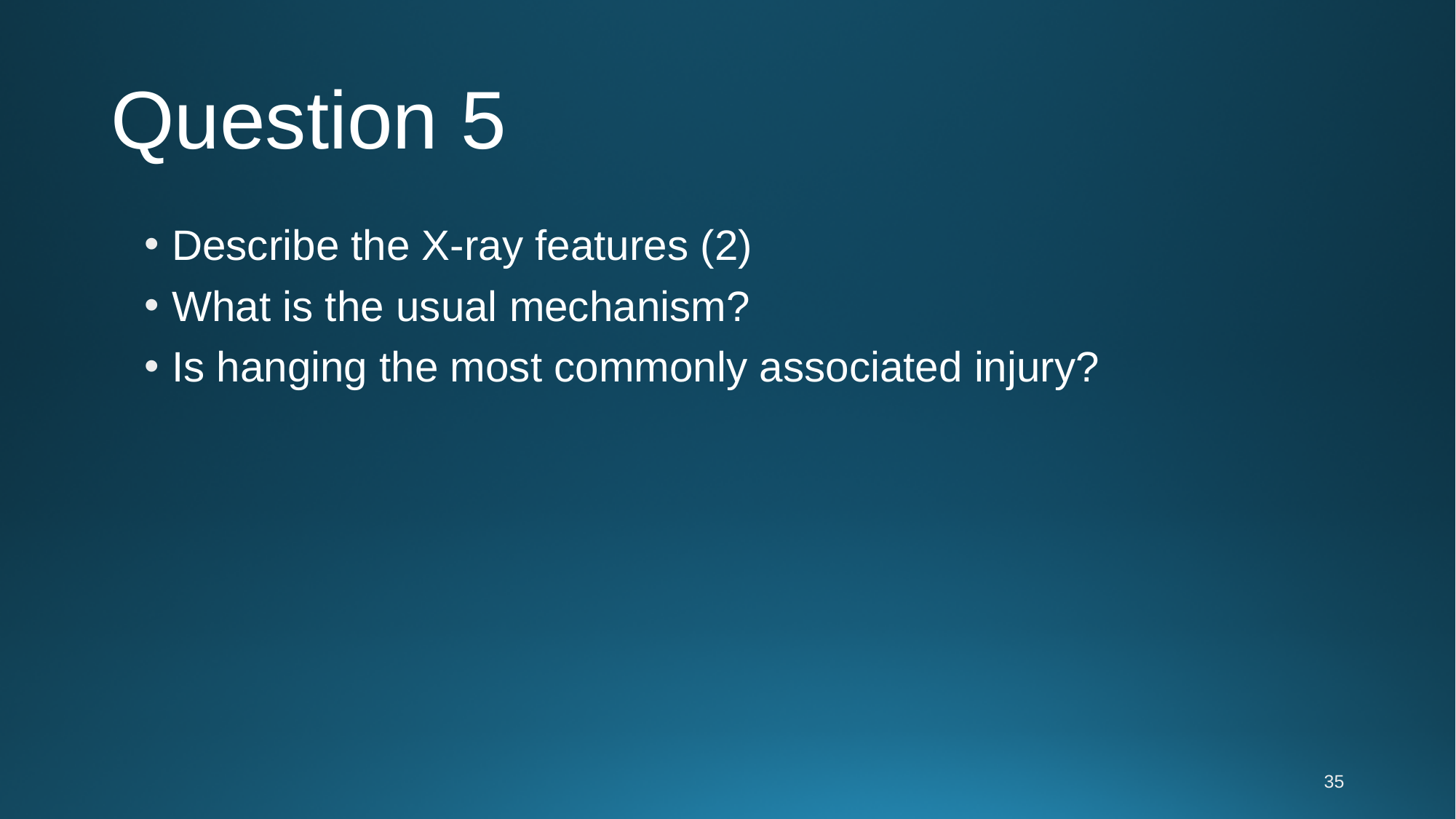

# Question 5
Describe the X-ray features (2)
What is the usual mechanism?
Is hanging the most commonly associated injury?
35